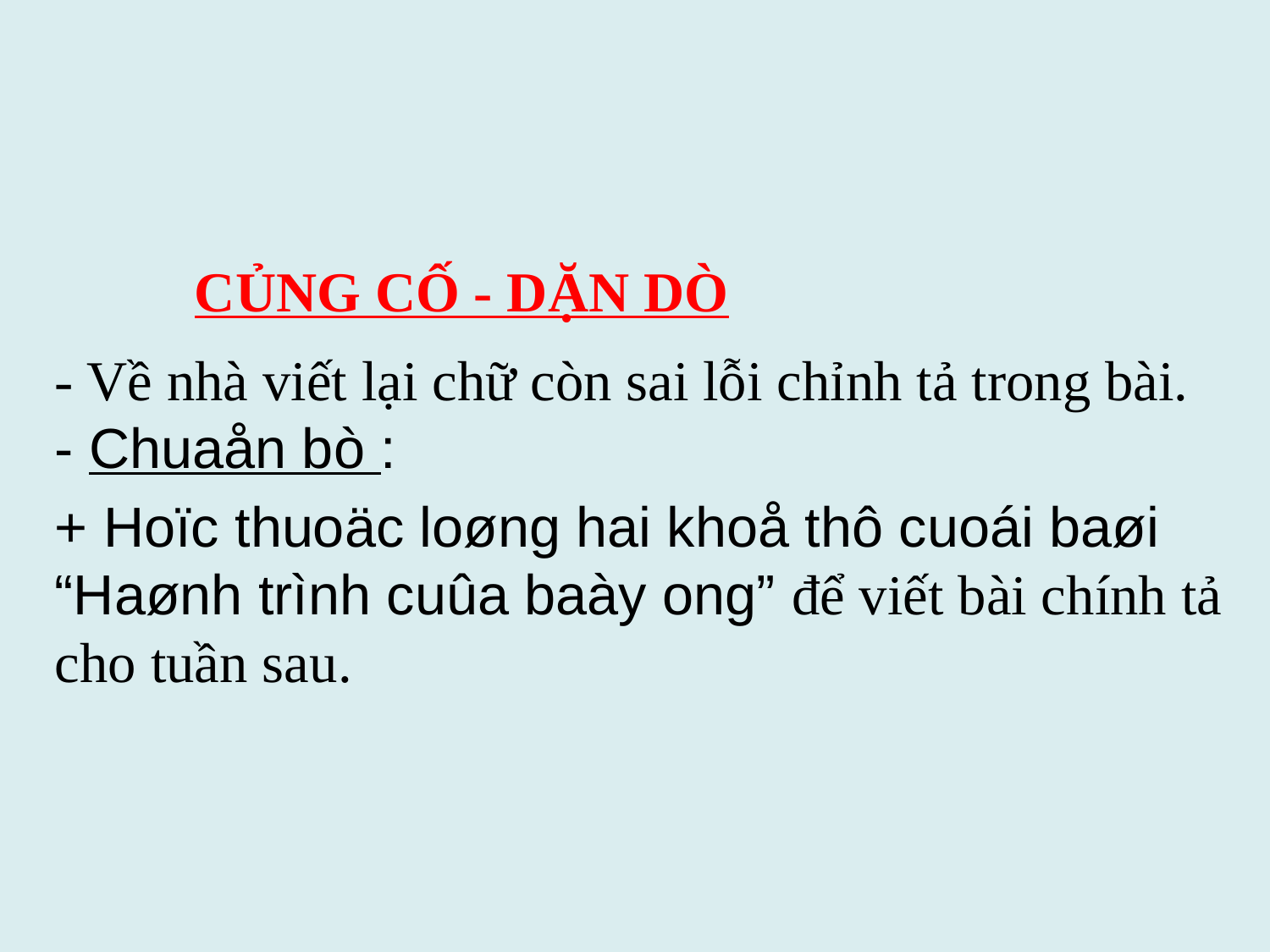

CỦNG CỐ - DẶN DÒ
- Về nhà viết lại chữ còn sai lỗi chỉnh tả trong bài.
- Chuaån bò :
+ Hoïc thuoäc loøng hai khoå thô cuoái baøi “Haønh trình cuûa baày ong” để viết bài chính tả cho tuần sau.